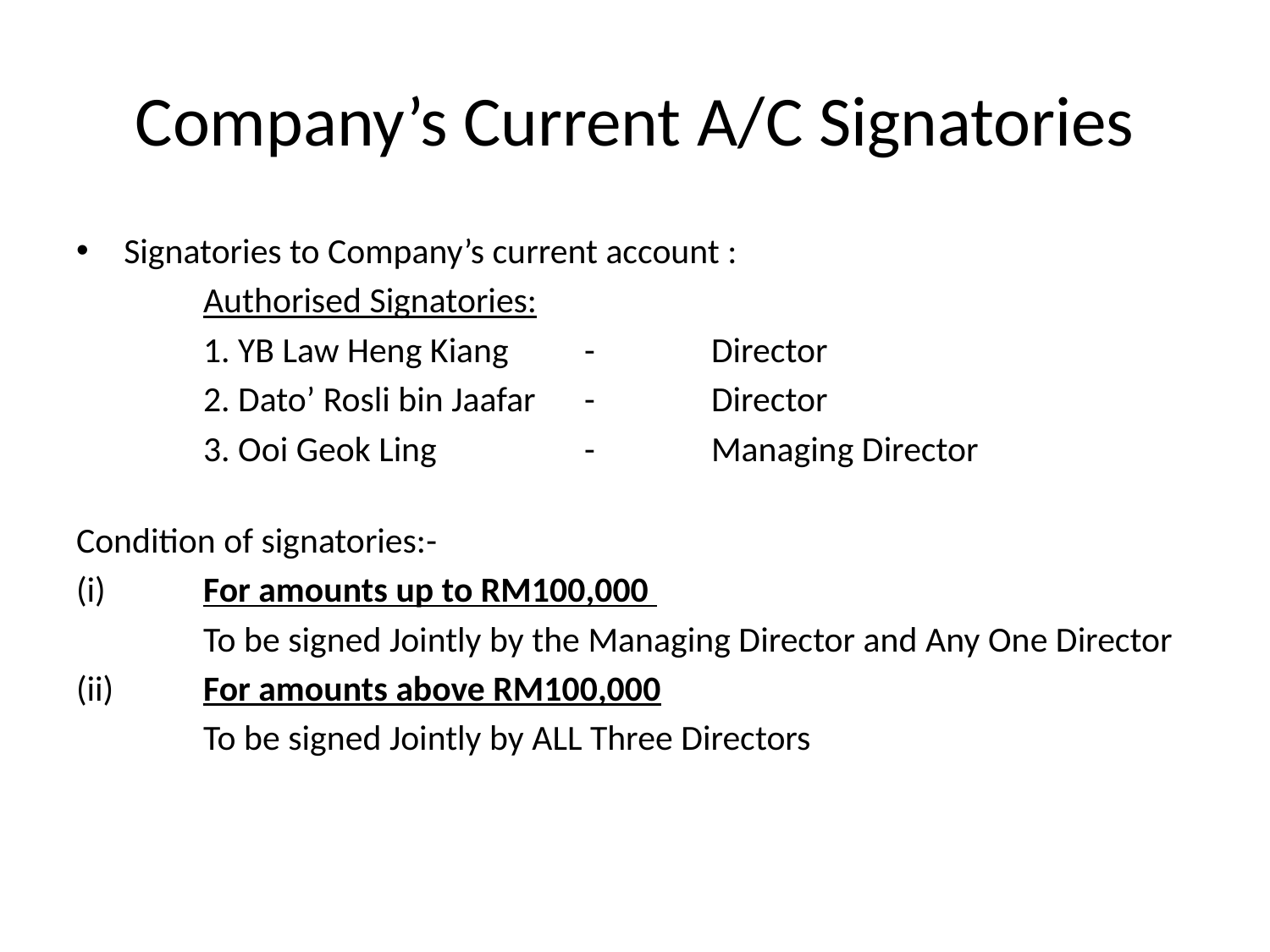

# Company’s Current A/C Signatories
Signatories to Company’s current account :
	Authorised Signatories:
	1. YB Law Heng Kiang	-	Director
	2. Dato’ Rosli bin Jaafar	-	Director
	3. Ooi Geok Ling		-	Managing Director
Condition of signatories:-
(i)	For amounts up to RM100,000
         	To be signed Jointly by the Managing Director and Any One Director
(ii)	For amounts above RM100,000
	To be signed Jointly by ALL Three Directors